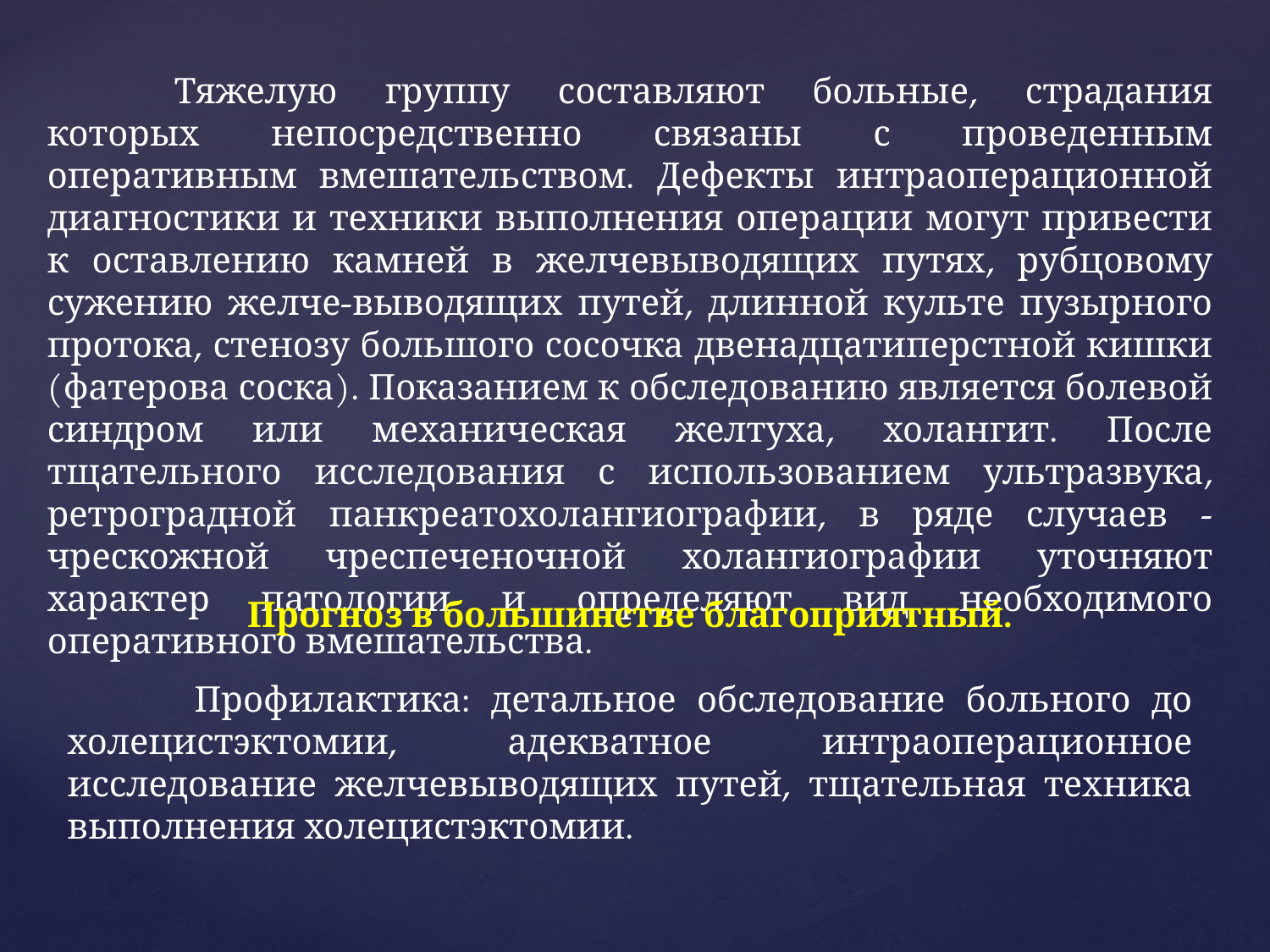

Тяжелую группу составляют больные, страдания которых непосредственно связаны с проведенным оперативным вмешательством. Дефекты интраоперационной диагностики и техники выполнения операции могут привести к оставлению камней в желчевыводящих путях, рубцовому сужению желче-выводящих путей, длинной культе пузырного протока, стенозу большого сосочка двенадцатиперстной кишки (фатерова соска). Показанием к обследованию является болевой синдром или механическая желтуха, холангит. После тщательного исследования с использованием ультразвука, ретроградной панкреатохолангиографии, в ряде случаев - чрескожной чреспеченочной холангиографии уточняют характер патологии и определяют вид необходимого оперативного вмешательства.
Прогноз в большинстве благоприятный.

	Профилактика: детальное обследование больного до холецистэктомии, адекватное интраоперационное исследование желчевыводящих путей, тщательная техника выполнения холецистэктомии.